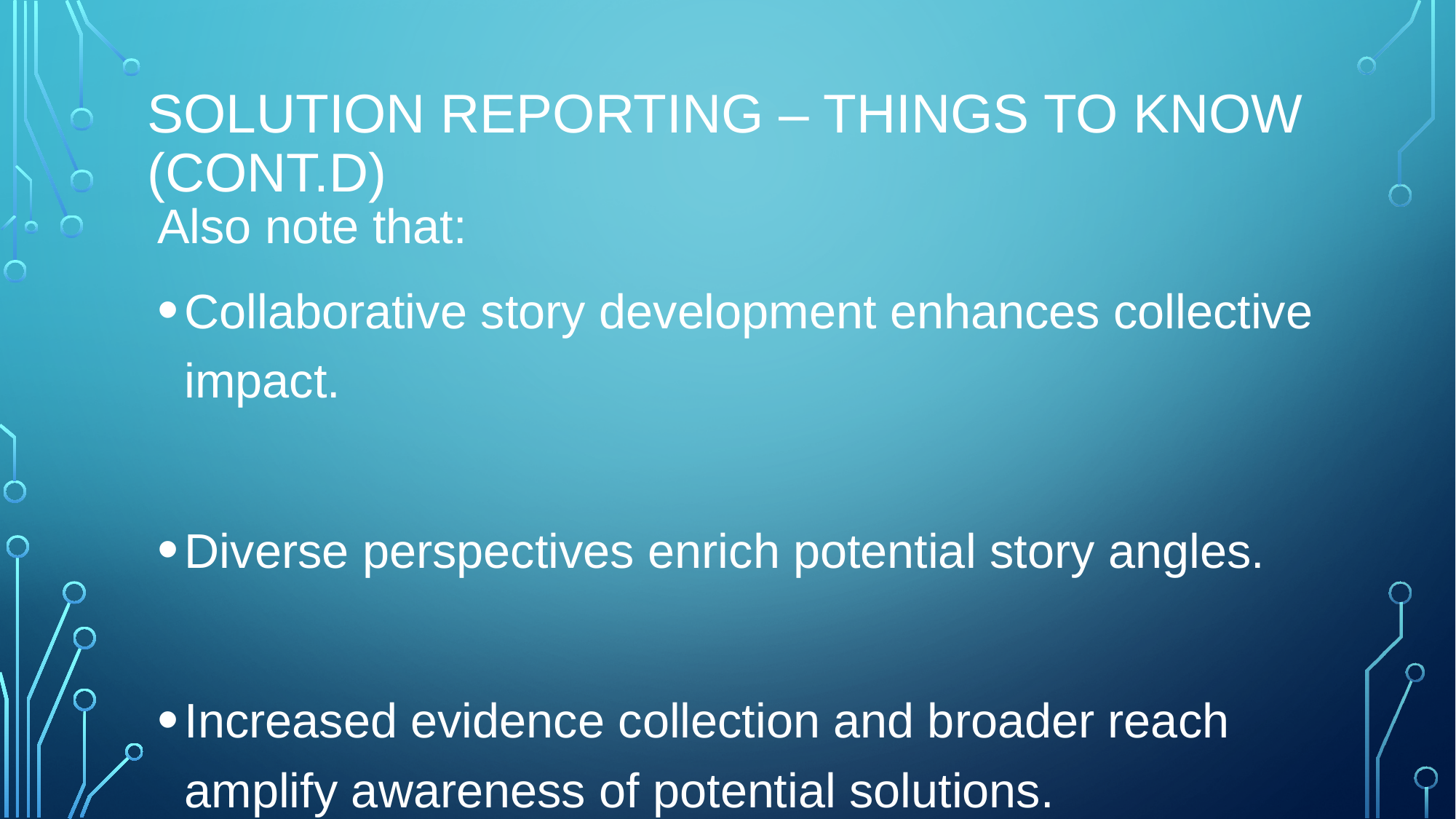

# Solution reporting – things to know (cont.D)
Also note that:
Collaborative story development enhances collective impact.

Diverse perspectives enrich potential story angles.

Increased evidence collection and broader reach amplify awareness of potential solutions.